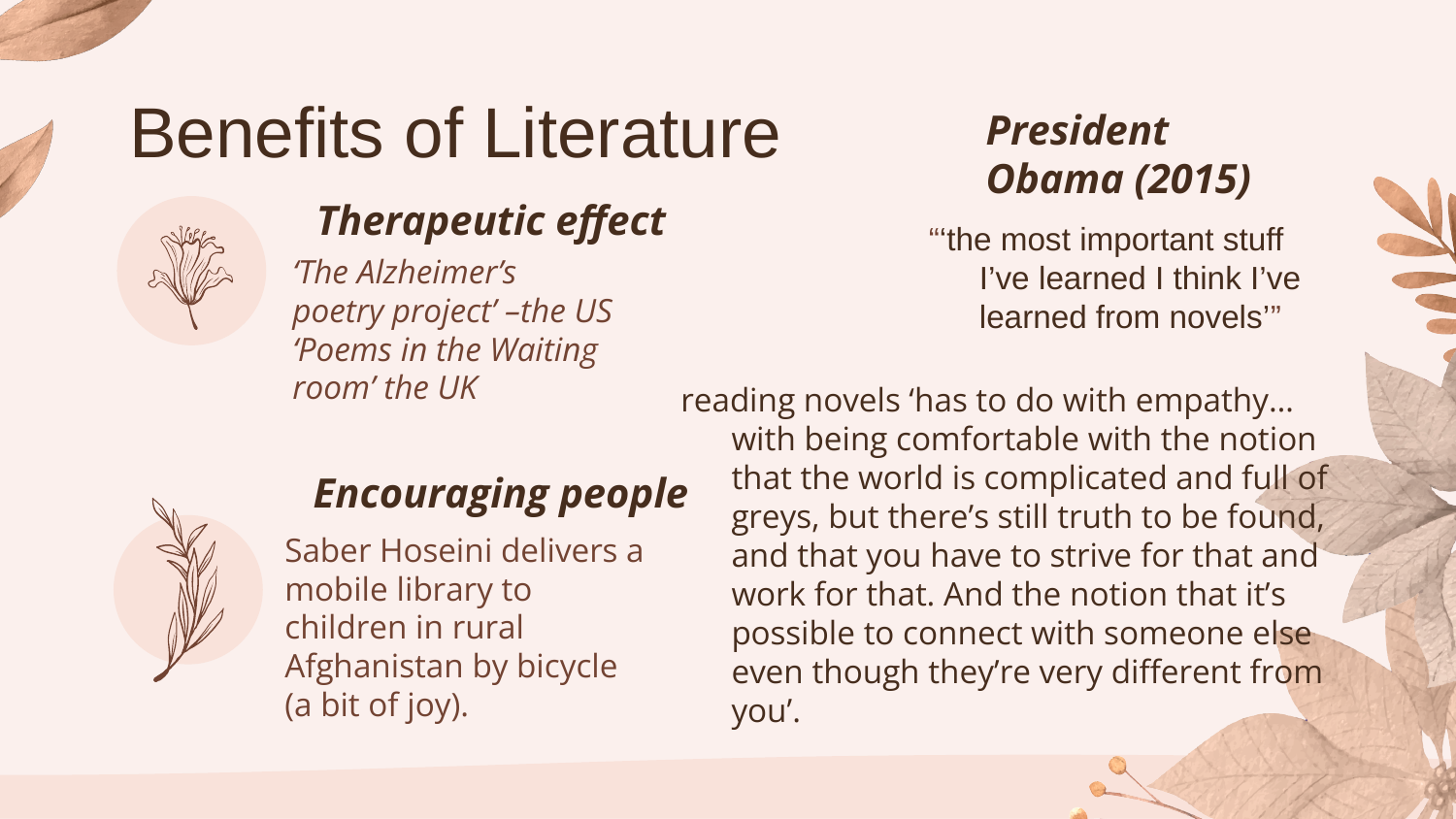

President Obama (2015)
# Benefits of Literature
Therapeutic effect

“‘the most important stuff I’ve learned I think I’ve learned from novels’”

‘The Alzheimer’s poetry project’ –the US
‘Poems in the Waiting room’ the UK
reading novels ‘has to do with empathy…with being comfortable with the notion that the world is complicated and full of greys, but there’s still truth to be found, and that you have to strive for that and work for that. And the notion that it’s possible to connect with someone else even though they’re very different from you’.
Encouraging people

Saber Hoseini delivers a mobile library to children in rural Afghanistan by bicycle (a bit of joy).